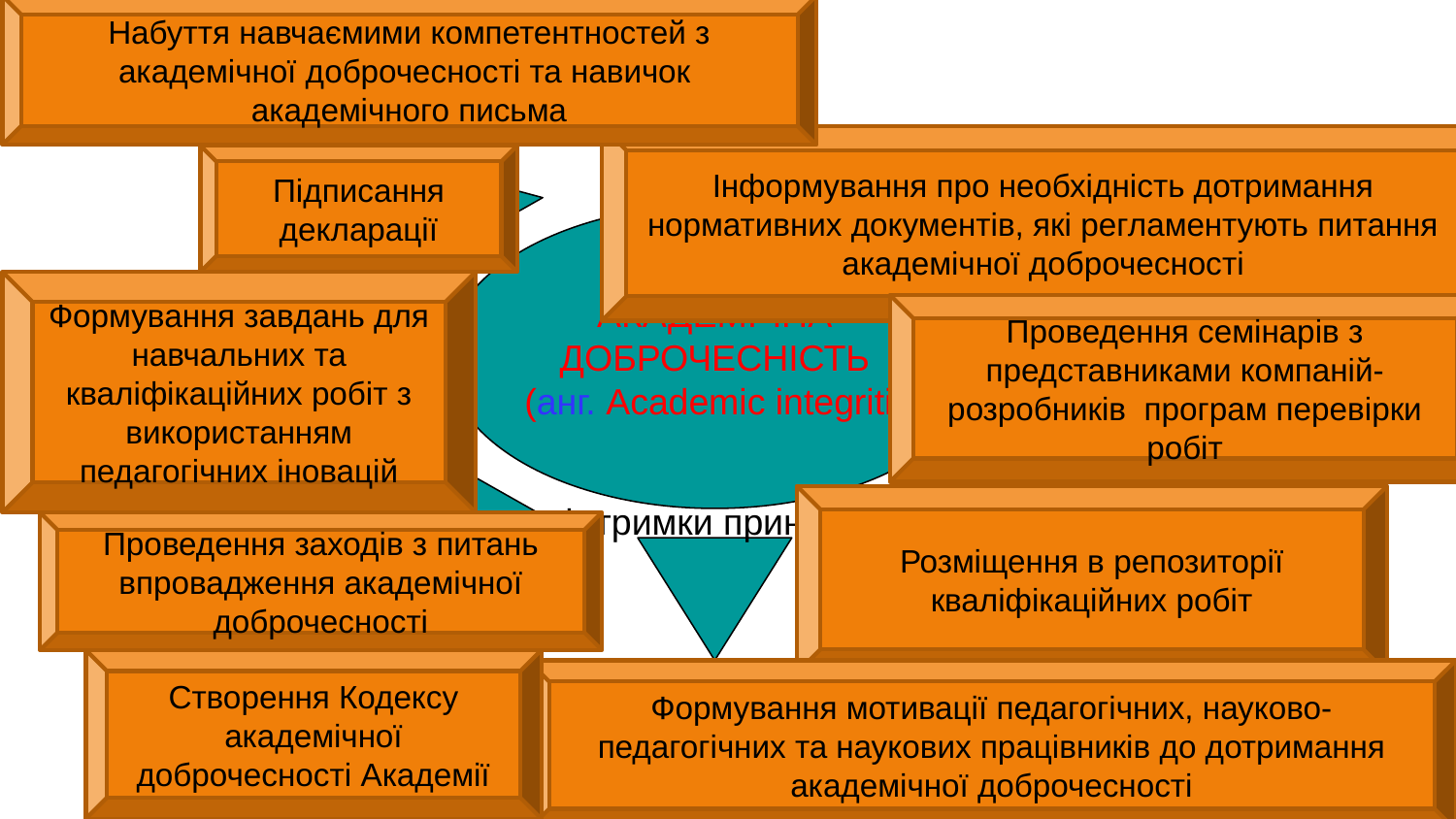

Набуття навчаємими компетентностей з академічної доброчесності та навичок  академічного письма
АКАДЕМІЧНА
ДОБРОЧЕСНІСТЬ
(анг. Academic integriti)
Інформування про необхідність дотримання нормативних документів, які регламентують питання академічної доброчесності
# шляхи
Підписання
декларації
Формування завдань для навчальних та кваліфікаційних робіт з використанням педагогічних іновацій
Проведення семінарів з представниками компаній- розробників  програм перевірки робіт
підтримки принципів
Розміщення в репозиторії кваліфікаційних робіт
Проведення заходів з питань впровадження академічної доброчесності
Створення Кодексу академічної доброчесності Академії
Формування мотивації педагогічних, науково-педагогічних та наукових працівників до дотримання академічної доброчесності
17